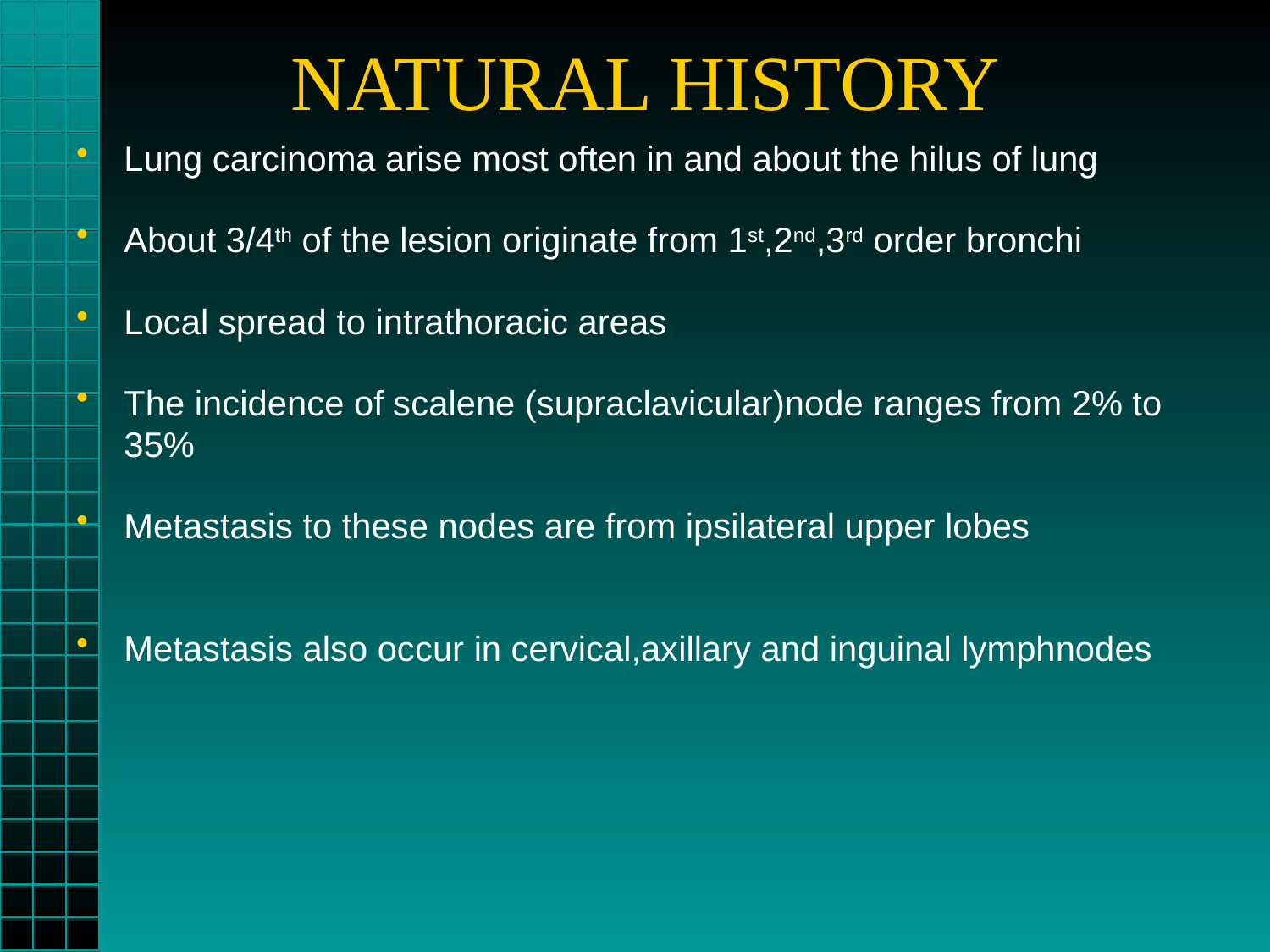

# NATURAL HISTORY
Lung carcinoma arise most often in and about the hilus of lung

About 3/4th of the lesion originate from 1st,2nd,3rd order bronchi

Local spread to intrathoracic areas

The incidence of scalene (supraclavicular)node ranges from 2% to
	35%

Metastasis to these nodes are from ipsilateral upper lobes

Metastasis also occur in cervical,axillary and inguinal lymphnodes